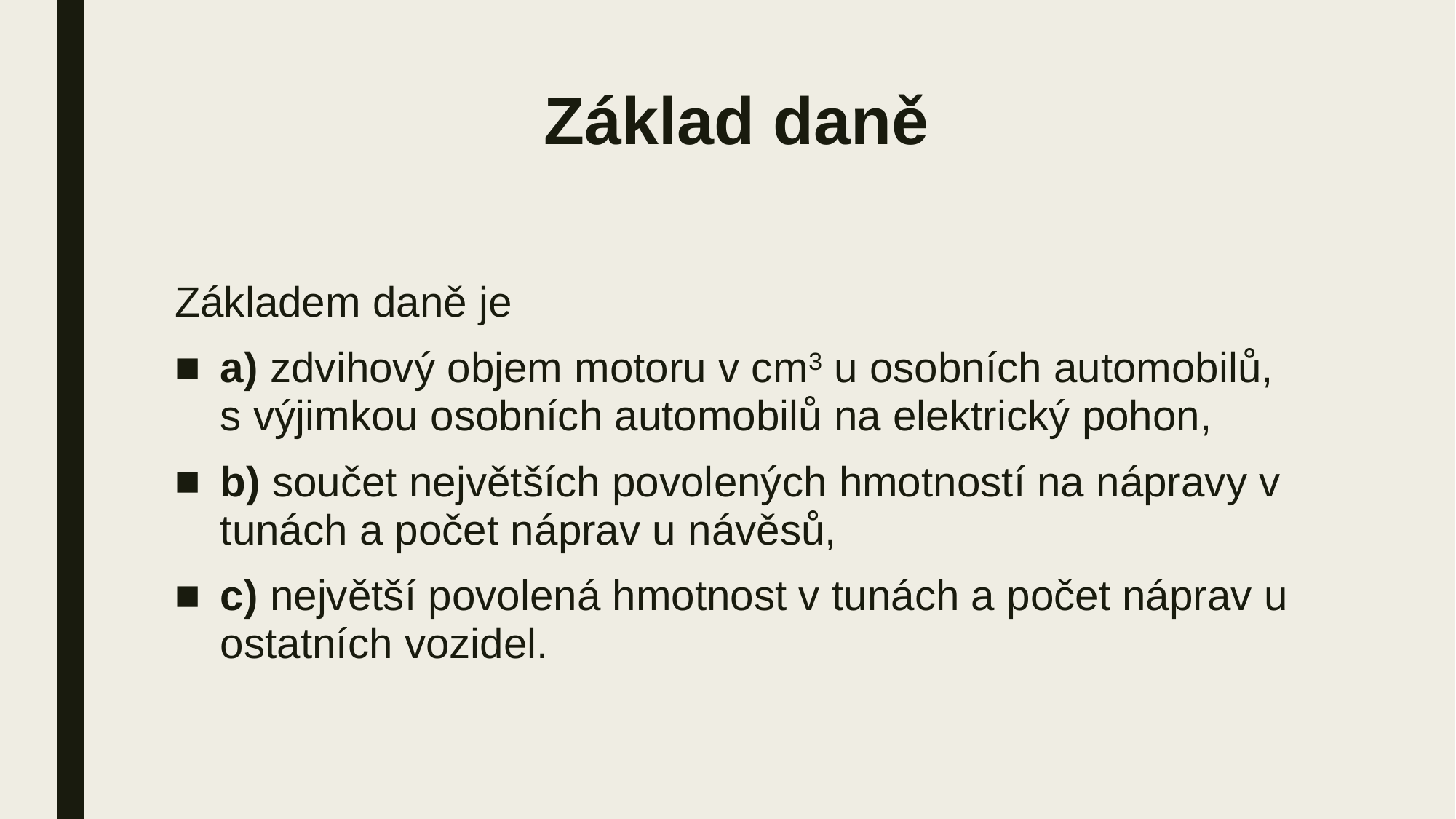

# Základ daně
Základem daně je
a) zdvihový objem motoru v cm3 u osobních automobilů, s výjimkou osobních automobilů na elektrický pohon,
b) součet největších povolených hmotností na nápravy v tunách a počet náprav u návěsů,
c) největší povolená hmotnost v tunách a počet náprav u ostatních vozidel.